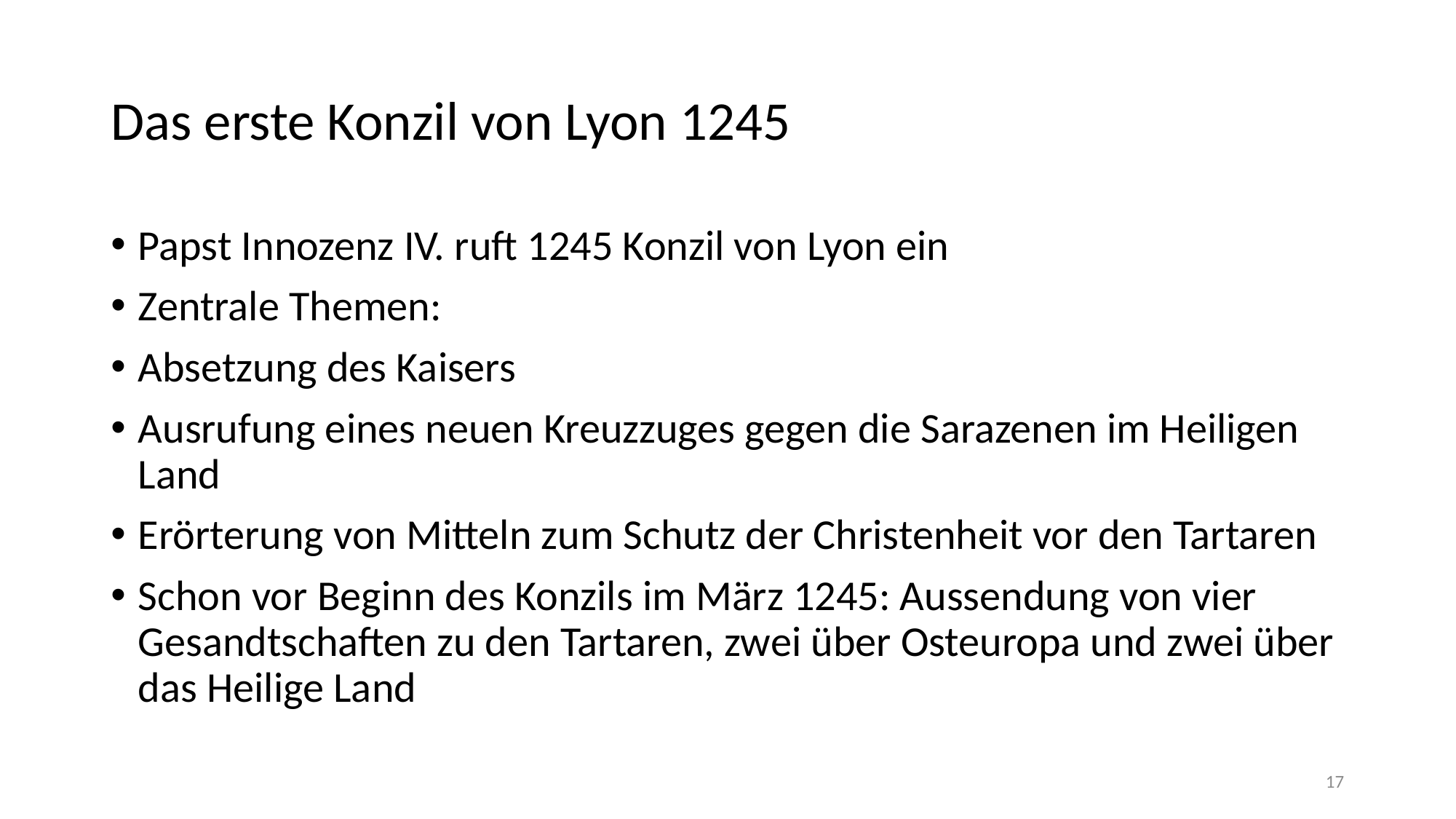

# Das erste Konzil von Lyon 1245
Papst Innozenz IV. ruft 1245 Konzil von Lyon ein
Zentrale Themen:
Absetzung des Kaisers
Ausrufung eines neuen Kreuzzuges gegen die Sarazenen im Heiligen Land
Erörterung von Mitteln zum Schutz der Christenheit vor den Tartaren
Schon vor Beginn des Konzils im März 1245: Aussendung von vier Gesandtschaften zu den Tartaren, zwei über Osteuropa und zwei über das Heilige Land

17